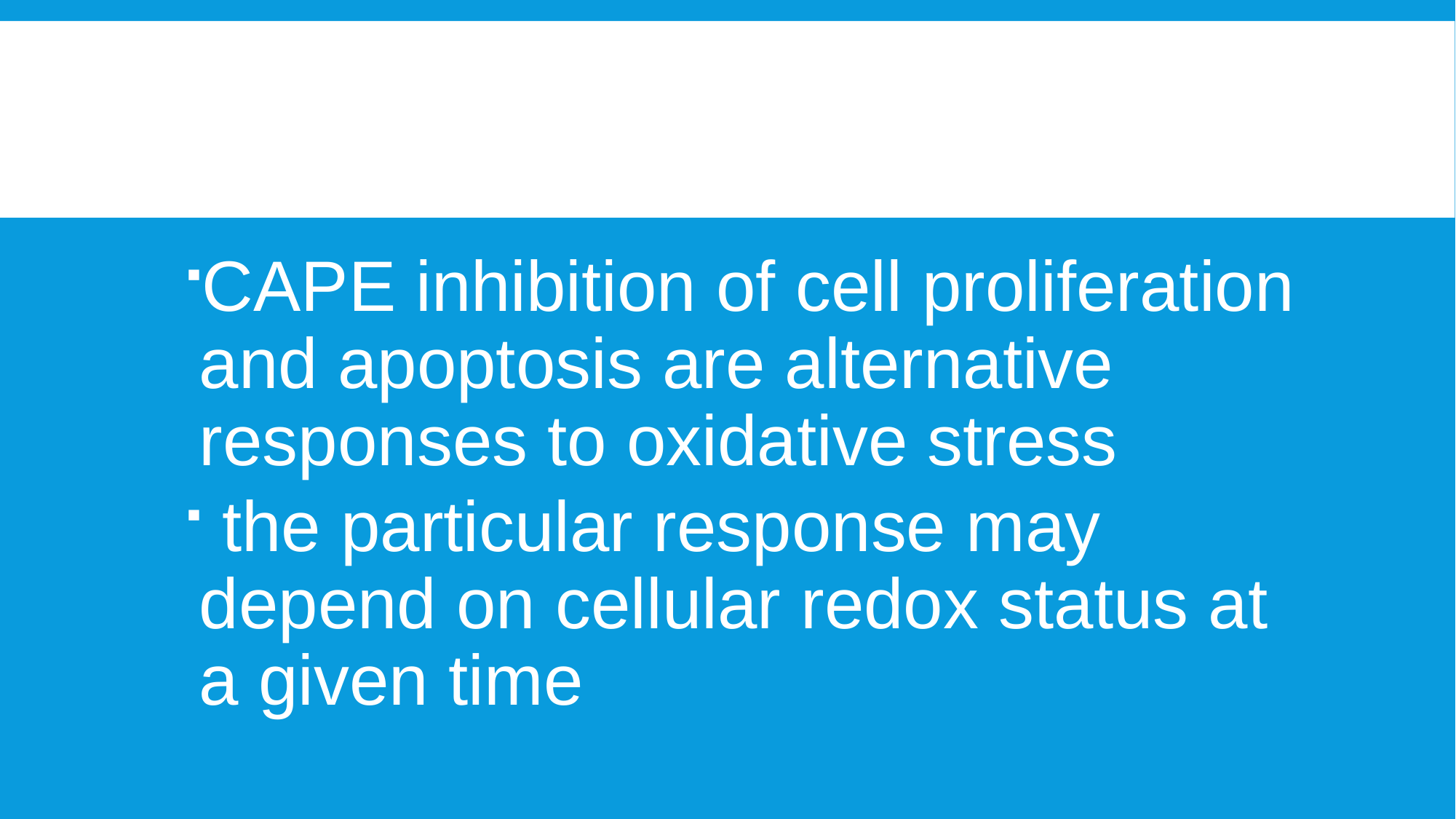

#
CAPE inhibition of cell proliferation and apoptosis are alternative responses to oxidative stress
 the particular response may depend on cellular redox status at a given time